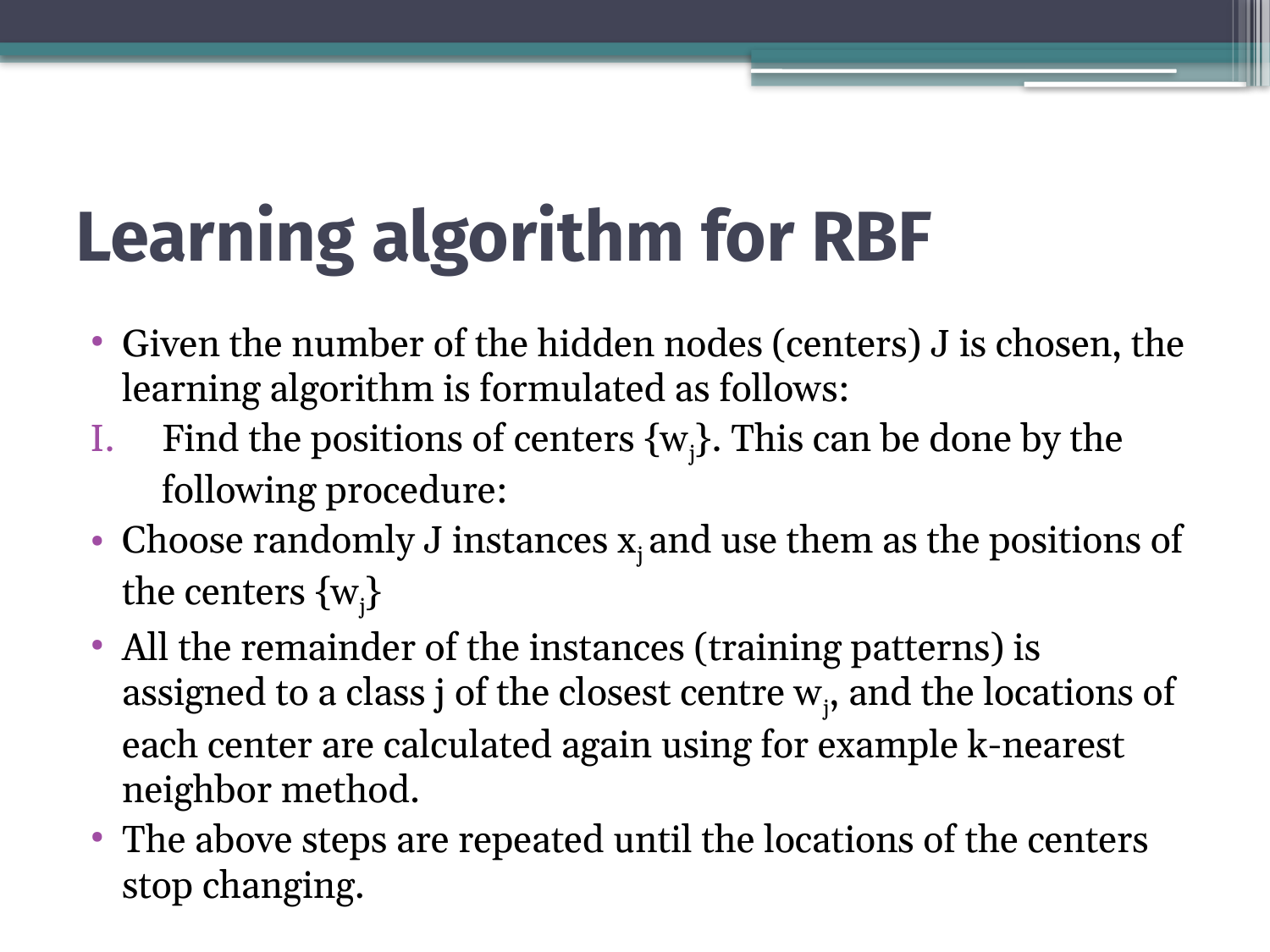

# Learning algorithm for RBF
Given the number of the hidden nodes (centers) J is chosen, the learning algorithm is formulated as follows:
Find the positions of centers {wj}. This can be done by the following procedure:
Choose randomly J instances xj and use them as the positions of the centers {wj}
All the remainder of the instances (training patterns) is assigned to a class j of the closest centre wj, and the locations of each center are calculated again using for example k-nearest neighbor method.
The above steps are repeated until the locations of the centers stop changing.